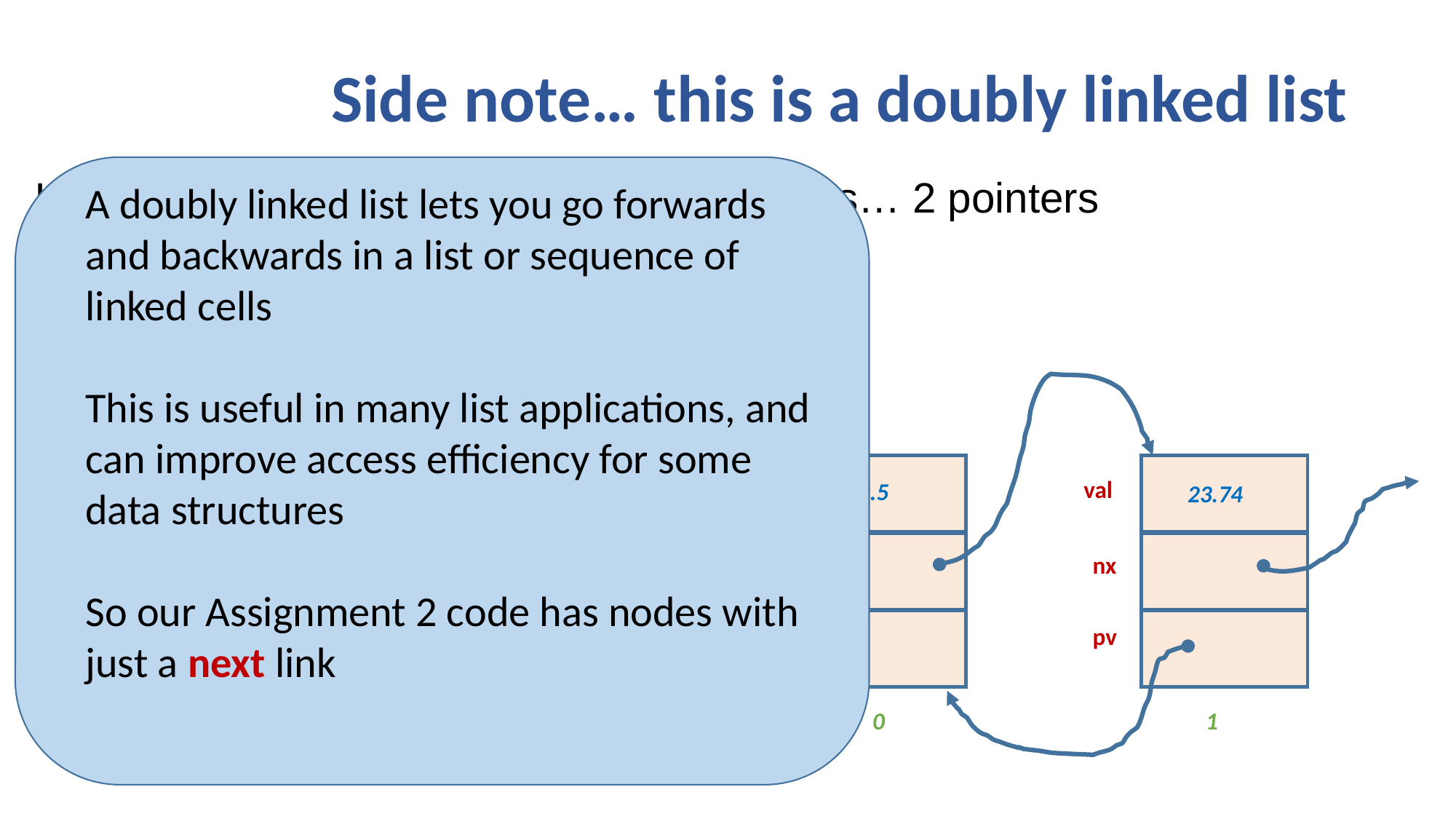

# Side note… this is a doubly linked list

A doubly linked list lets you go forwards and backwards in a list or sequence of linked cells

This is useful in many list applications, and can improve access efficiency for some data structures

So our Assignment 2 code has nodes with just a next link
In this code, we have a data cell with 2 links… 2 pointers
nx points to the next cell in the list
pv points to the previous cell

12.5
val

nx

pv

val
23.74

nx

pv

0
1

public class Node {
    double val;
    Node nx ;  // link
    Node pv ;  // link
    . . .
 }